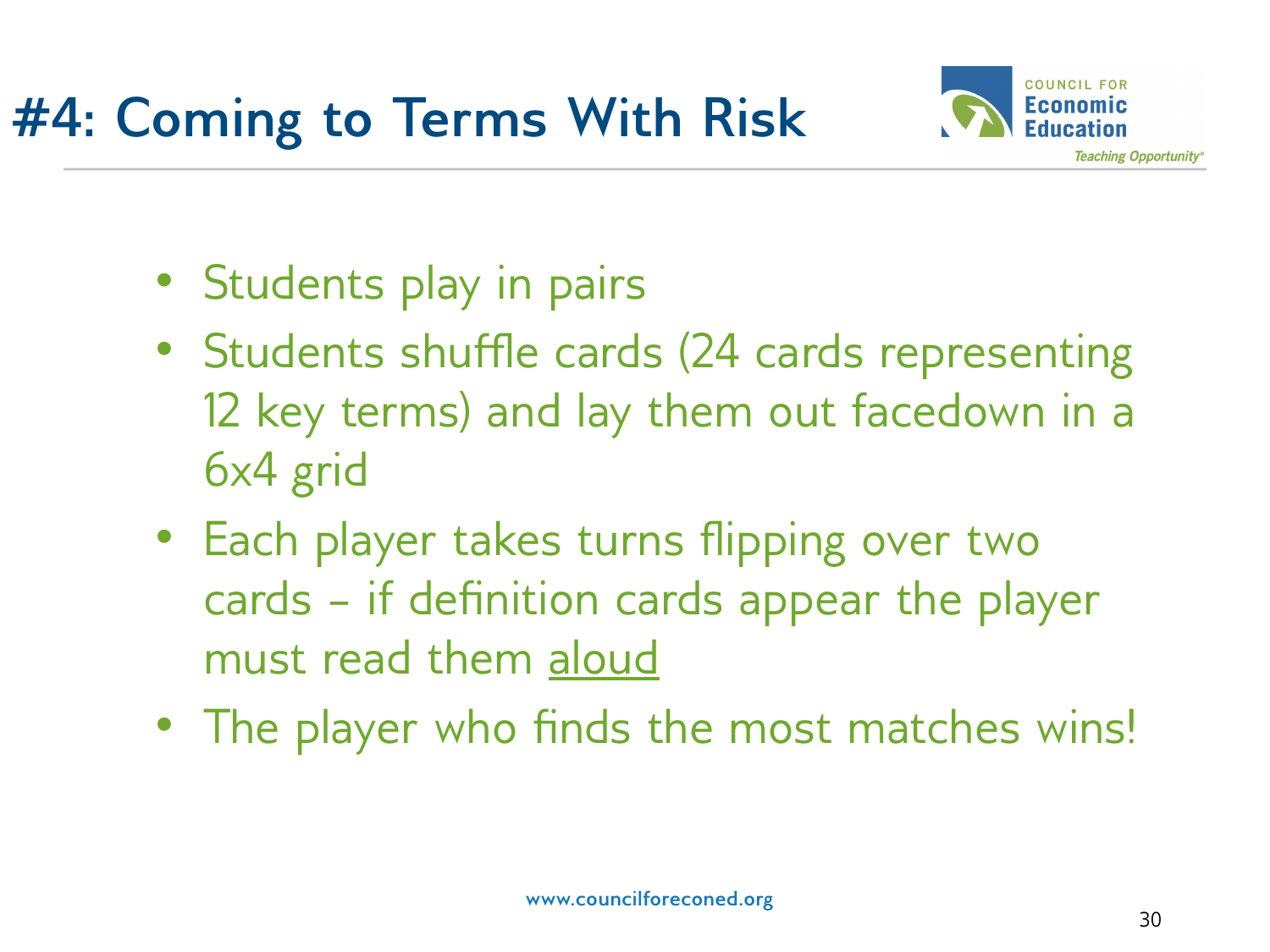

# #4: Coming to Terms With Risk
Students play in pairs
Students shuffle cards (24 cards representing 12 key terms) and lay them out facedown in a 6x4 grid
Each player takes turns flipping over two cards – if definition cards appear the player must read them aloud
The player who finds the most matches wins!
www.councilforeconed.org
30